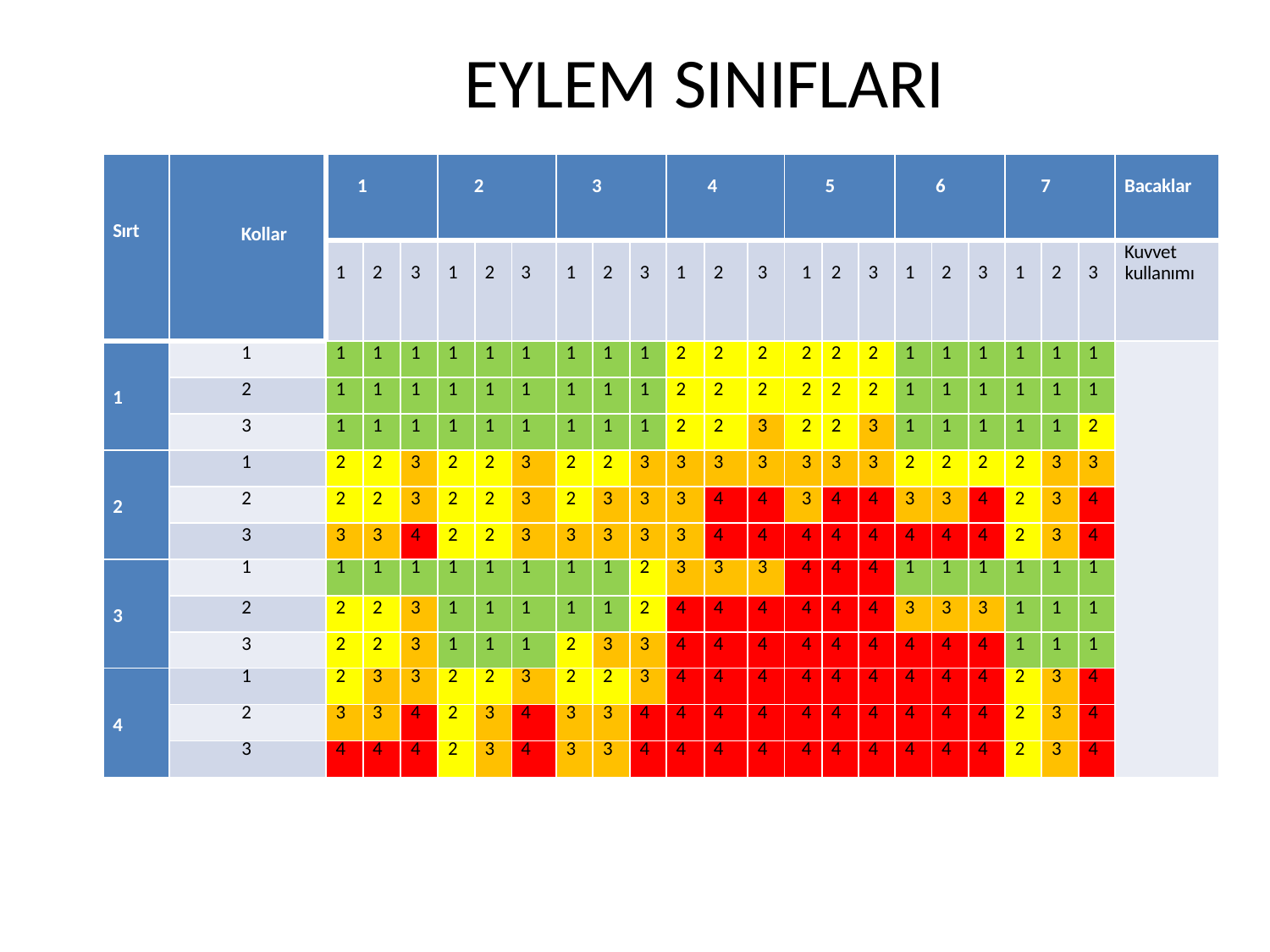

# EYLEM SINIFLARI
| Sırt | Kollar | 1 |  |  | 2 |  |  | 3 |  |  | 4 |  |  | 5 |  |  | 6 |  |  | 7 |  |  | Bacaklar |
| --- | --- | --- | --- | --- | --- | --- | --- | --- | --- | --- | --- | --- | --- | --- | --- | --- | --- | --- | --- | --- | --- | --- | --- |
|  |  | 1 | 2 | 3 | 1 | 2 | 3 | 1 | 2 | 3 | 1 | 2 | 3 | 1 | 2 | 3 | 1 | 2 | 3 | 1 | 2 | 3 | Kuvvet kullanımı |
| 1 | 1 | 1 | 1 | 1 | 1 | 1 | 1 | 1 | 1 | 1 | 2 | 2 | 2 | 2 | 2 | 2 | 1 | 1 | 1 | 1 | 1 | 1 |  |
|  | 2 | 1 | 1 | 1 | 1 | 1 | 1 | 1 | 1 | 1 | 2 | 2 | 2 | 2 | 2 | 2 | 1 | 1 | 1 | 1 | 1 | 1 |  |
|  | 3 | 1 | 1 | 1 | 1 | 1 | 1 | 1 | 1 | 1 | 2 | 2 | 3 | 2 | 2 | 3 | 1 | 1 | 1 | 1 | 1 | 2 |  |
| 2 | 1 | 2 | 2 | 3 | 2 | 2 | 3 | 2 | 2 | 3 | 3 | 3 | 3 | 3 | 3 | 3 | 2 | 2 | 2 | 2 | 3 | 3 |  |
|  | 2 | 2 | 2 | 3 | 2 | 2 | 3 | 2 | 3 | 3 | 3 | 4 | 4 | 3 | 4 | 4 | 3 | 3 | 4 | 2 | 3 | 4 |  |
|  | 3 | 3 | 3 | 4 | 2 | 2 | 3 | 3 | 3 | 3 | 3 | 4 | 4 | 4 | 4 | 4 | 4 | 4 | 4 | 2 | 3 | 4 |  |
| 3 | 1 | 1 | 1 | 1 | 1 | 1 | 1 | 1 | 1 | 2 | 3 | 3 | 3 | 4 | 4 | 4 | 1 | 1 | 1 | 1 | 1 | 1 |  |
|  | 2 | 2 | 2 | 3 | 1 | 1 | 1 | 1 | 1 | 2 | 4 | 4 | 4 | 4 | 4 | 4 | 3 | 3 | 3 | 1 | 1 | 1 |  |
|  | 3 | 2 | 2 | 3 | 1 | 1 | 1 | 2 | 3 | 3 | 4 | 4 | 4 | 4 | 4 | 4 | 4 | 4 | 4 | 1 | 1 | 1 |  |
| 4 | 1 | 2 | 3 | 3 | 2 | 2 | 3 | 2 | 2 | 3 | 4 | 4 | 4 | 4 | 4 | 4 | 4 | 4 | 4 | 2 | 3 | 4 |  |
|  | 2 | 3 | 3 | 4 | 2 | 3 | 4 | 3 | 3 | 4 | 4 | 4 | 4 | 4 | 4 | 4 | 4 | 4 | 4 | 2 | 3 | 4 |  |
|  | 3 | 4 | 4 | 4 | 2 | 3 | 4 | 3 | 3 | 4 | 4 | 4 | 4 | 4 | 4 | 4 | 4 | 4 | 4 | 2 | 3 | 4 |  |